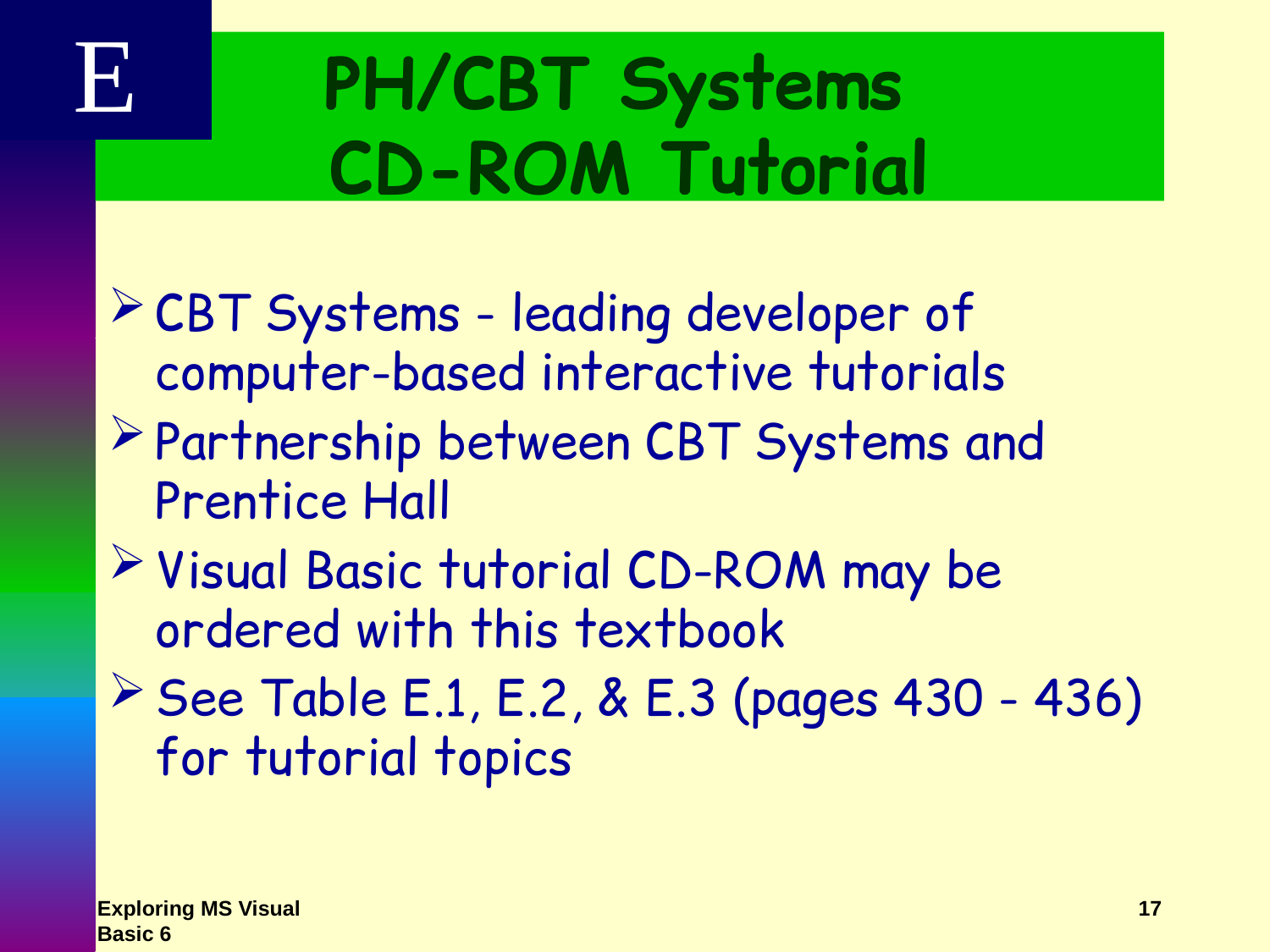

E
# PH/CBT Systems CD-ROM Tutorial
CBT Systems - leading developer of computer-based interactive tutorials
Partnership between CBT Systems and Prentice Hall
Visual Basic tutorial CD-ROM may be ordered with this textbook
See Table E.1, E.2, & E.3 (pages 430 - 436) for tutorial topics
Exploring MS Visual Basic 6
17